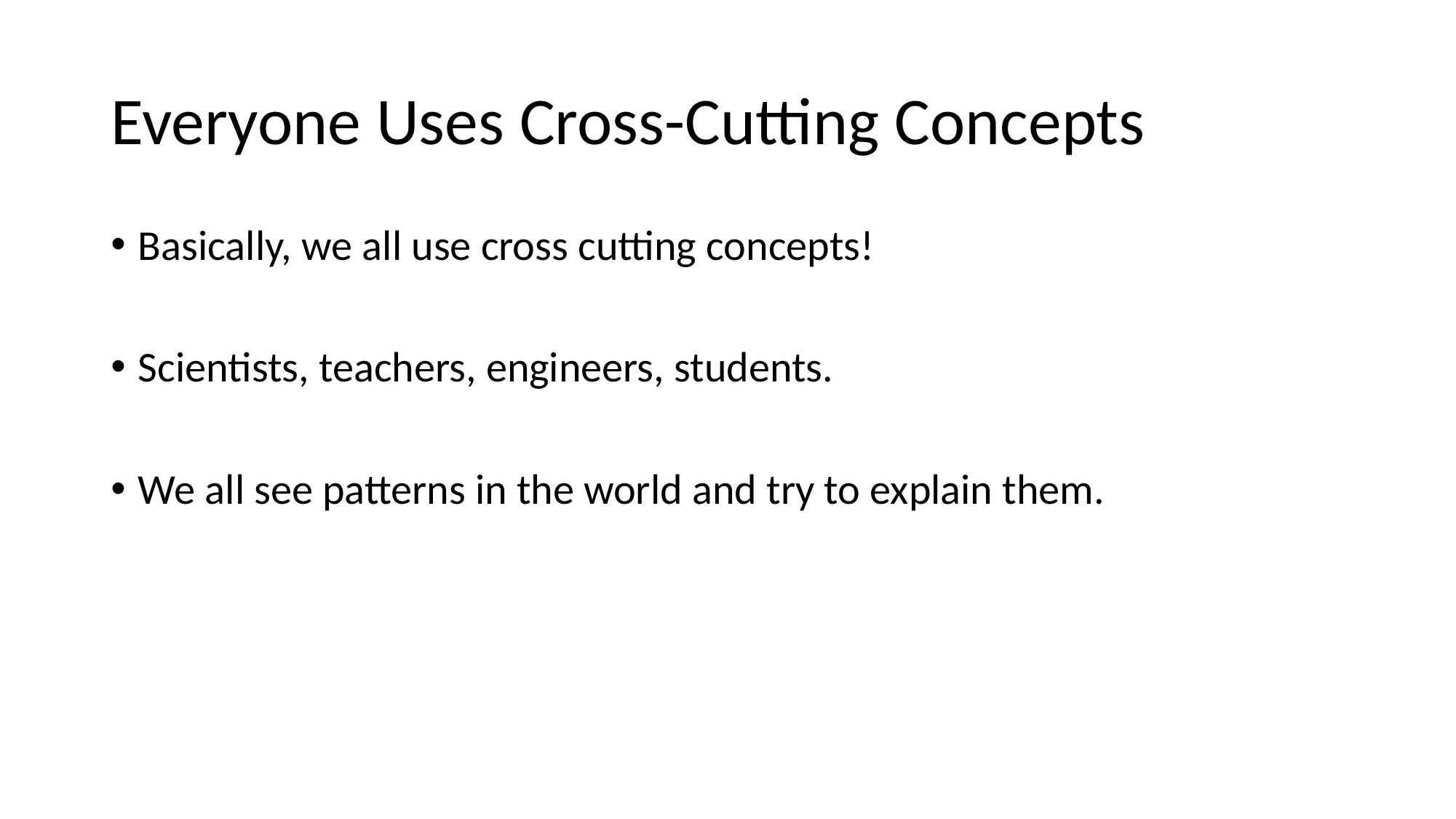

# Everyone Uses Cross-Cutting Concepts
Basically, we all use cross cutting concepts!

Scientists, teachers, engineers, students.

We all see patterns in the world and try to explain them.